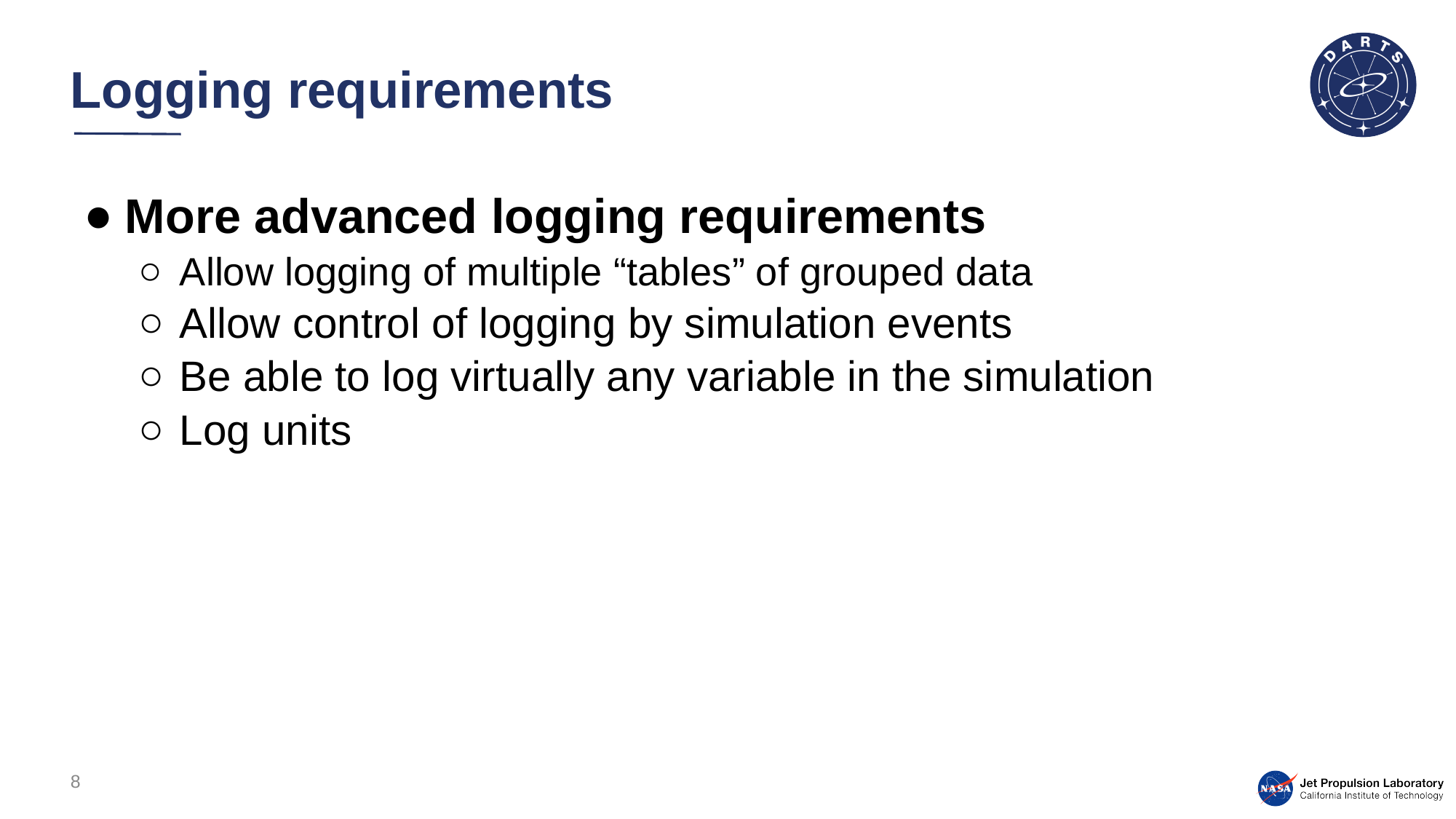

# Logging requirements
More advanced logging requirements
Allow logging of multiple “tables” of grouped data
Allow control of logging by simulation events
Be able to log virtually any variable in the simulation
Log units

8